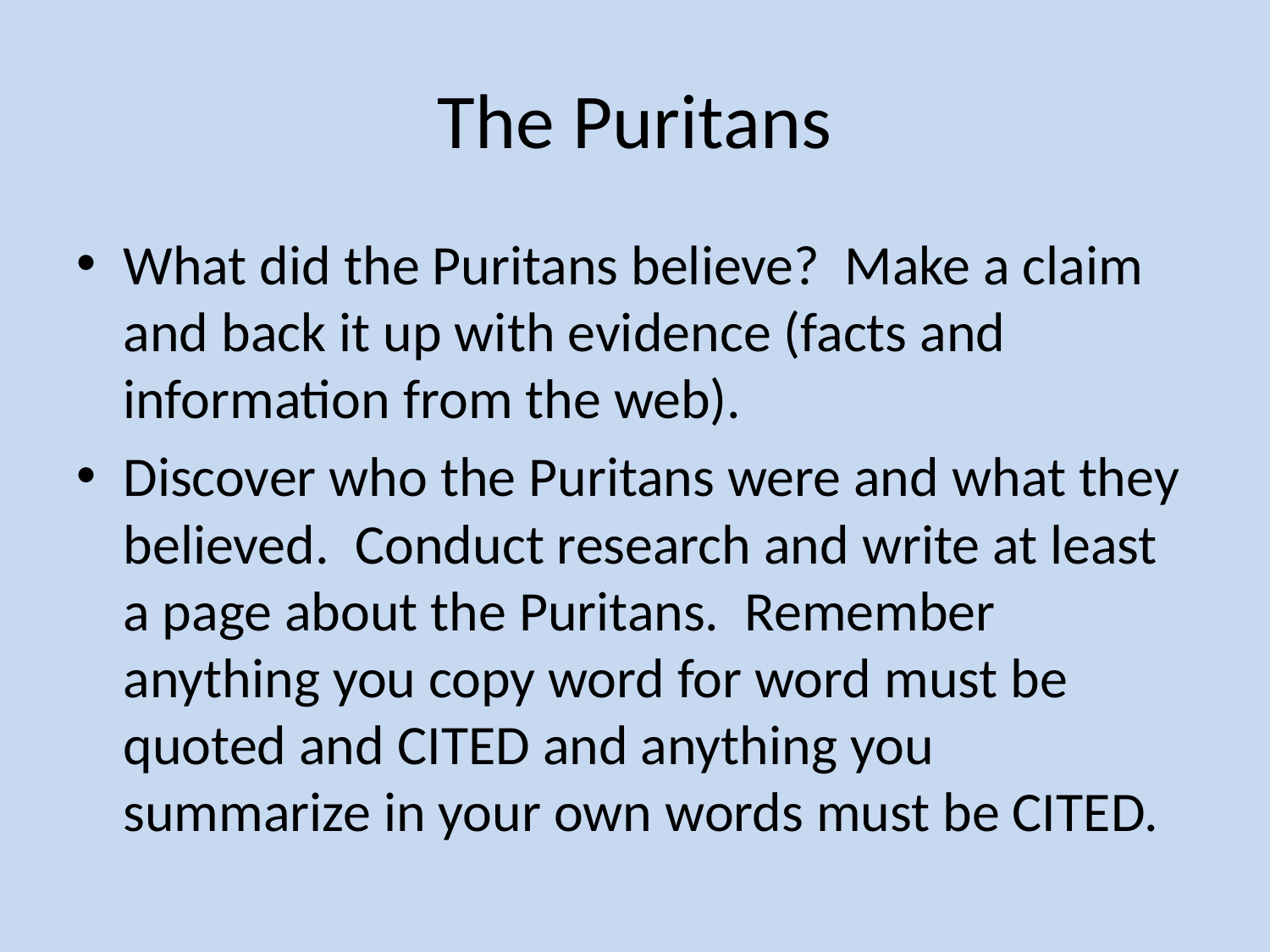

# The Puritans
What did the Puritans believe?  Make a claim and back it up with evidence (facts and information from the web).
Discover who the Puritans were and what they believed.  Conduct research and write at least a page about the Puritans.  Remember anything you copy word for word must be quoted and CITED and anything you summarize in your own words must be CITED.